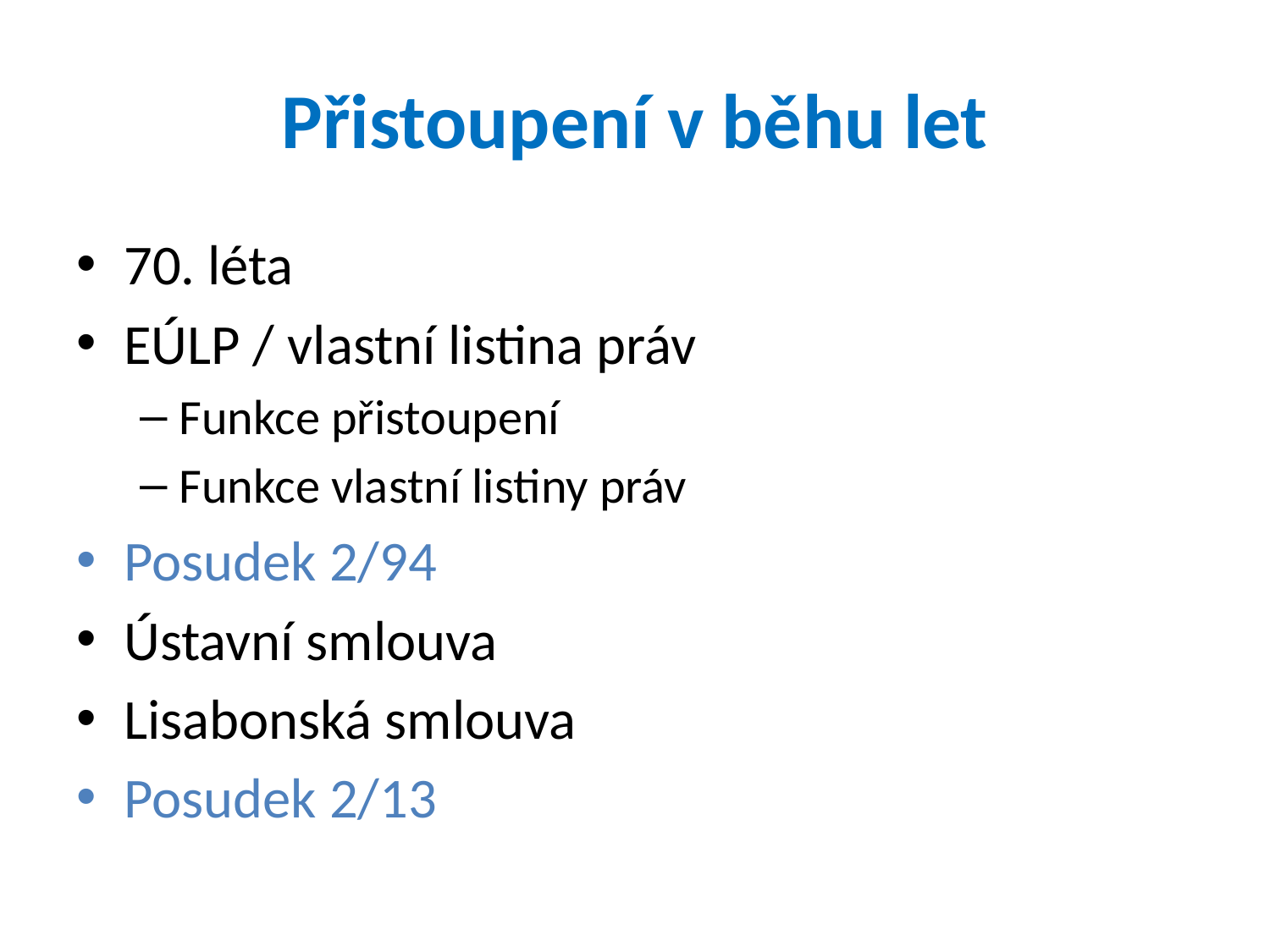

# Přistoupení v běhu let
70. léta
EÚLP / vlastní listina práv
Funkce přistoupení
Funkce vlastní listiny práv
Posudek 2/94
Ústavní smlouva
Lisabonská smlouva
Posudek 2/13